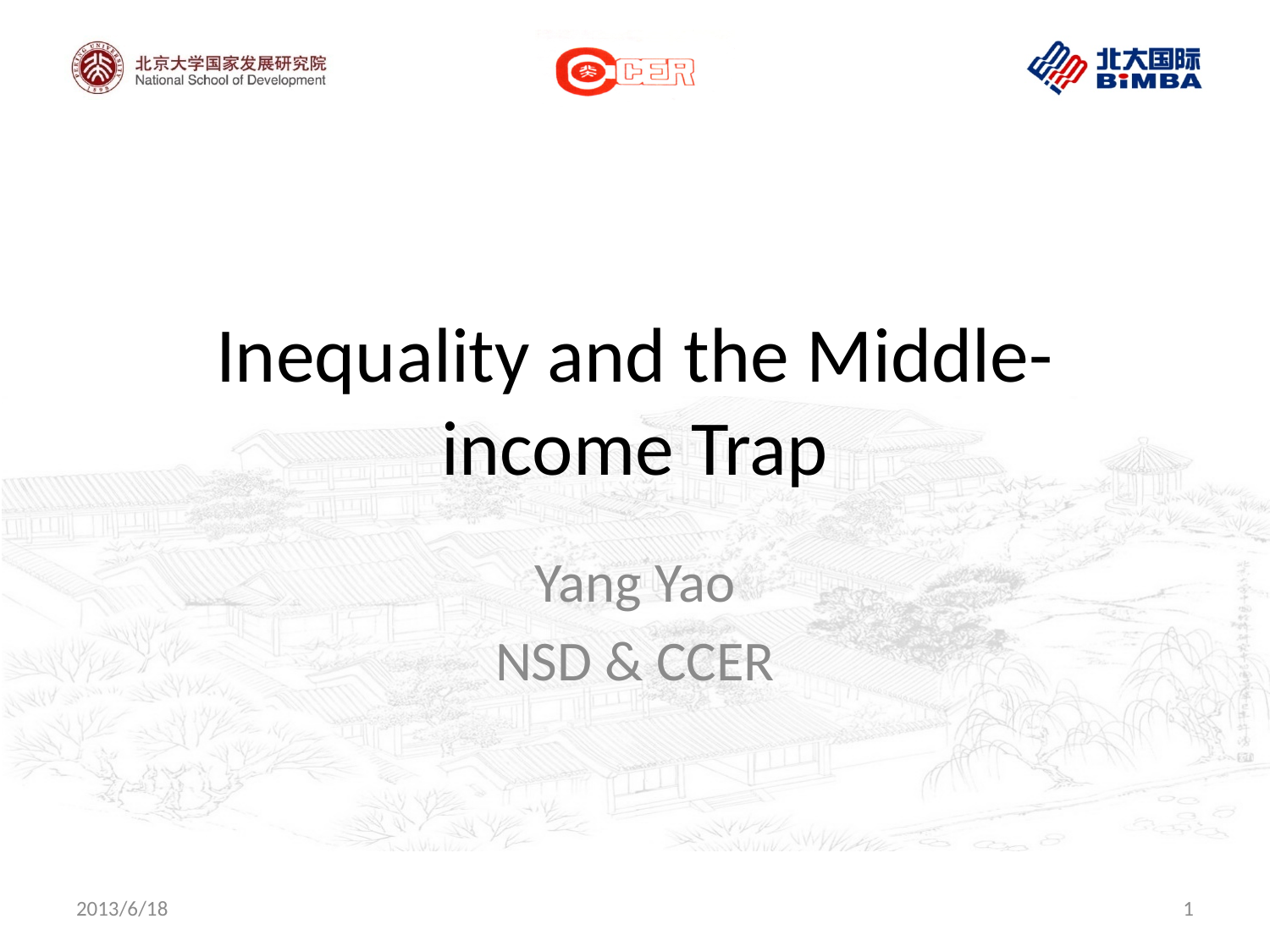

# Inequality and the Middle-income Trap
Yang Yao
NSD & CCER
2013/6/18
1